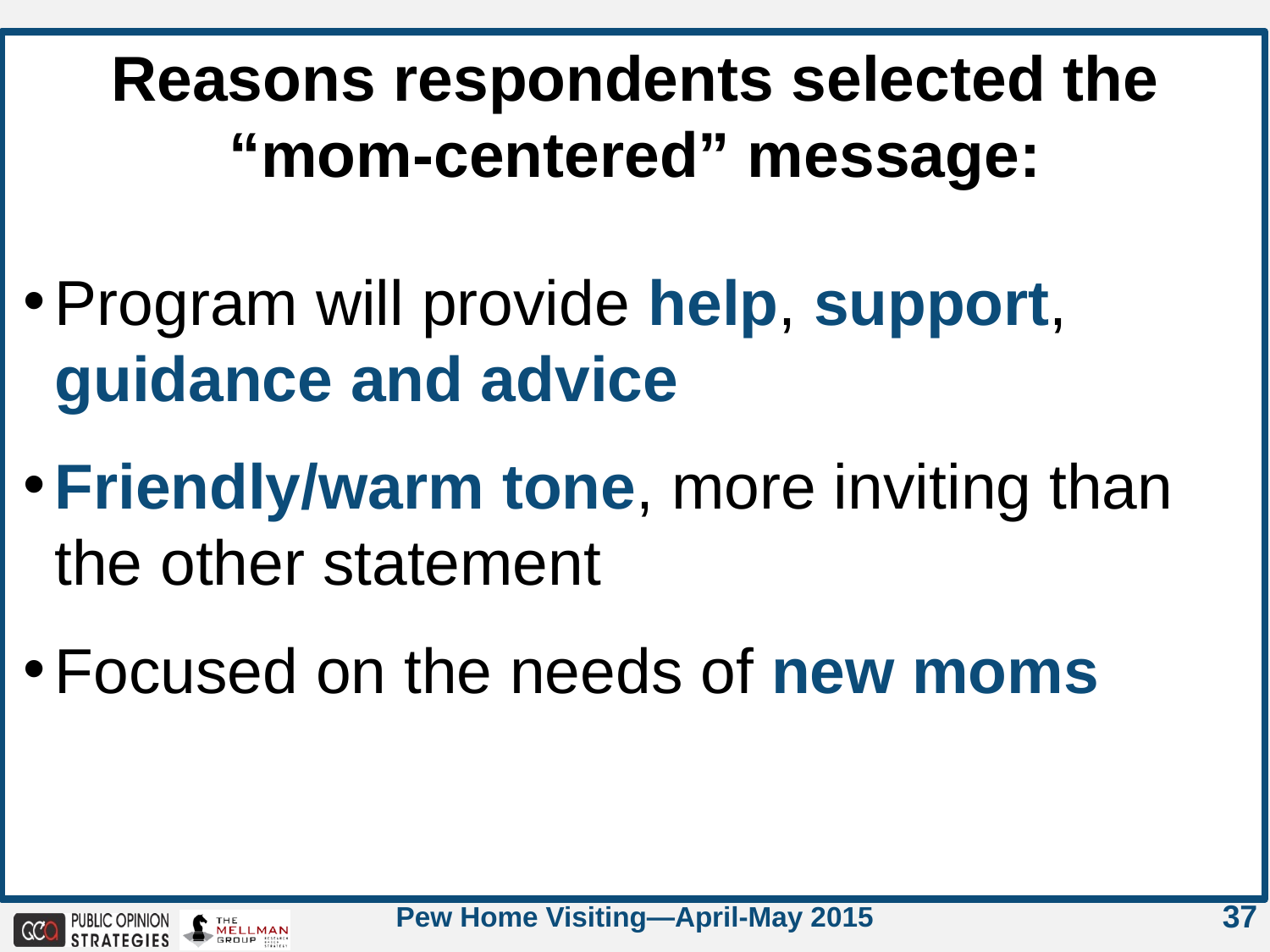

Reasons respondents selected the “mom-centered” message:
Program will provide help, support, guidance and advice
Friendly/warm tone, more inviting than the other statement
Focused on the needs of new moms